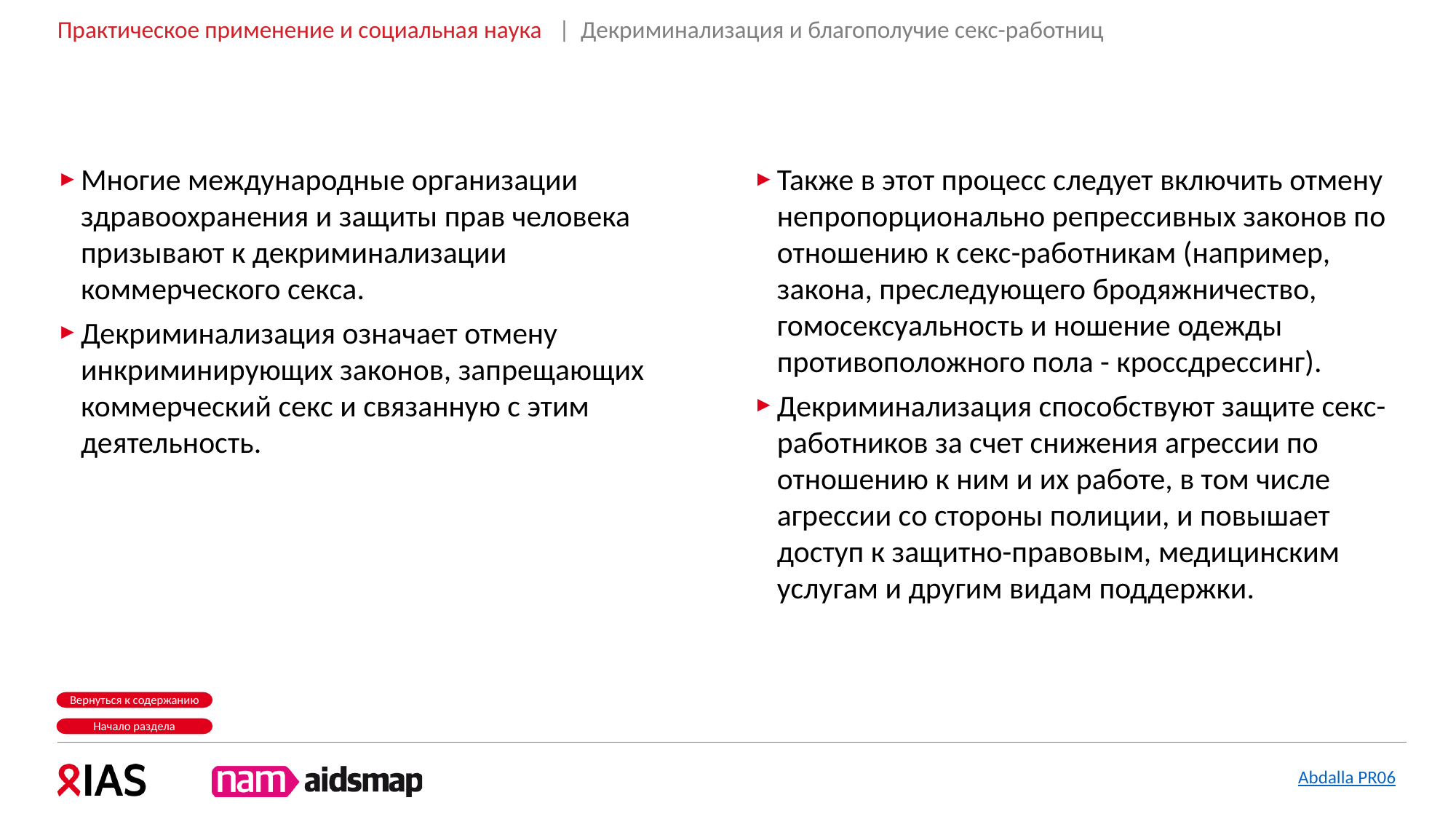

Практическое применение и социальная наука   |  Декриминализация и благополучие секс-работниц

Многие международные организации здравоохранения и защиты прав человека призывают к декриминализации коммерческого секса.
Декриминализация означает отмену инкриминирующих законов, запрещающих коммерческий секс и связанную с этим деятельность.

Также в этот процесс следует включить отмену непропорционально репрессивных законов по отношению к секс-работникам (например, закона, преследующего бродяжничество, гомосексуальность и ношение одежды противоположного пола - кроссдрессинг).
Декриминализация способствуют защите секс-работников за счет снижения агрессии по отношению к ним и их работе, в том числе агрессии со стороны полиции, и повышает доступ к защитно-правовым, медицинским услугам и другим видам поддержки.

Начало раздела

Abdalla PR06